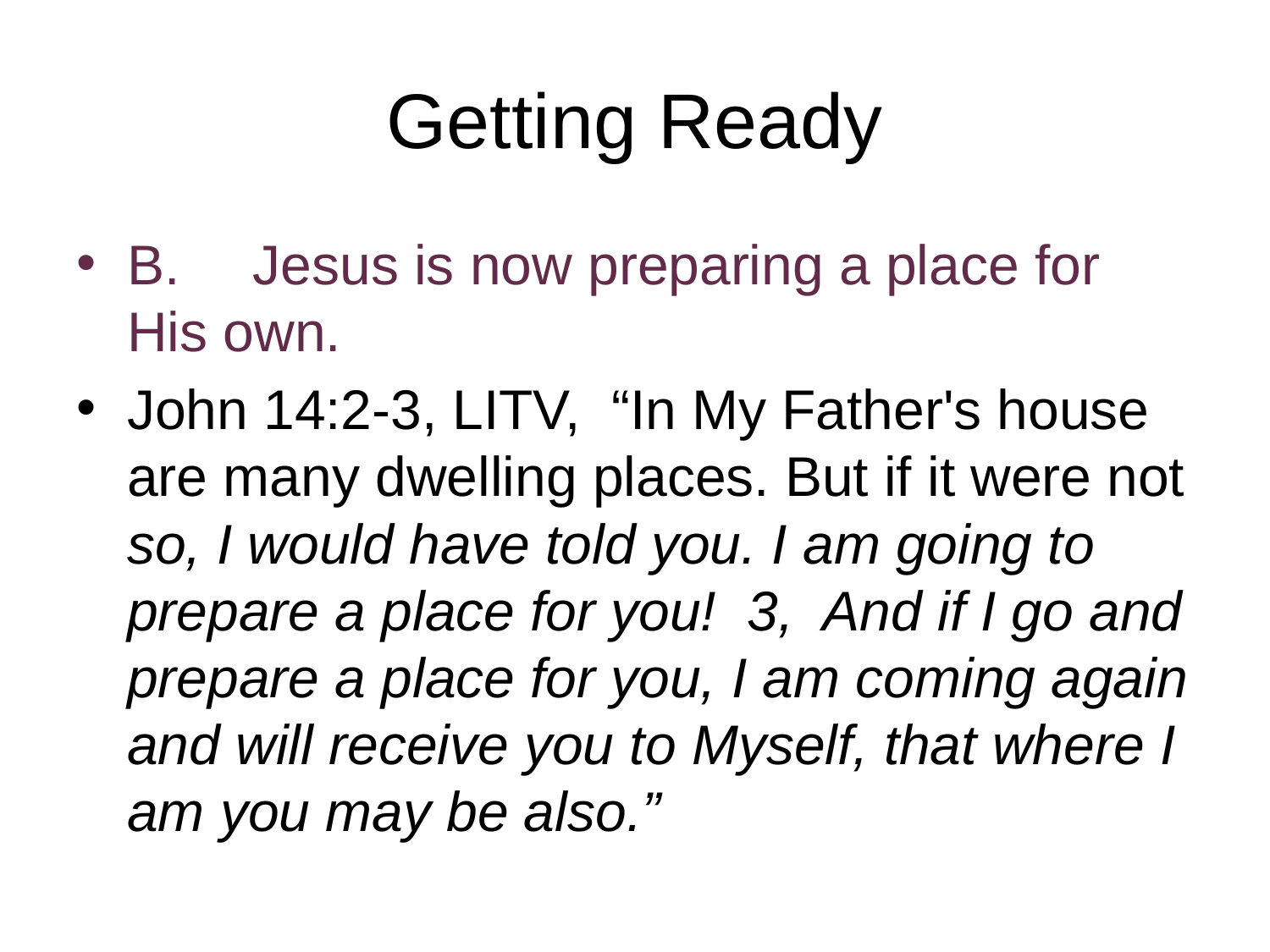

# Getting Ready
B.	Jesus is now preparing a place for His own.
John 14:2-3, LITV,  “In My Father's house are many dwelling places. But if it were not so, I would have told you. I am going to prepare a place for you!  3,  And if I go and prepare a place for you, I am coming again and will receive you to Myself, that where I am you may be also.”